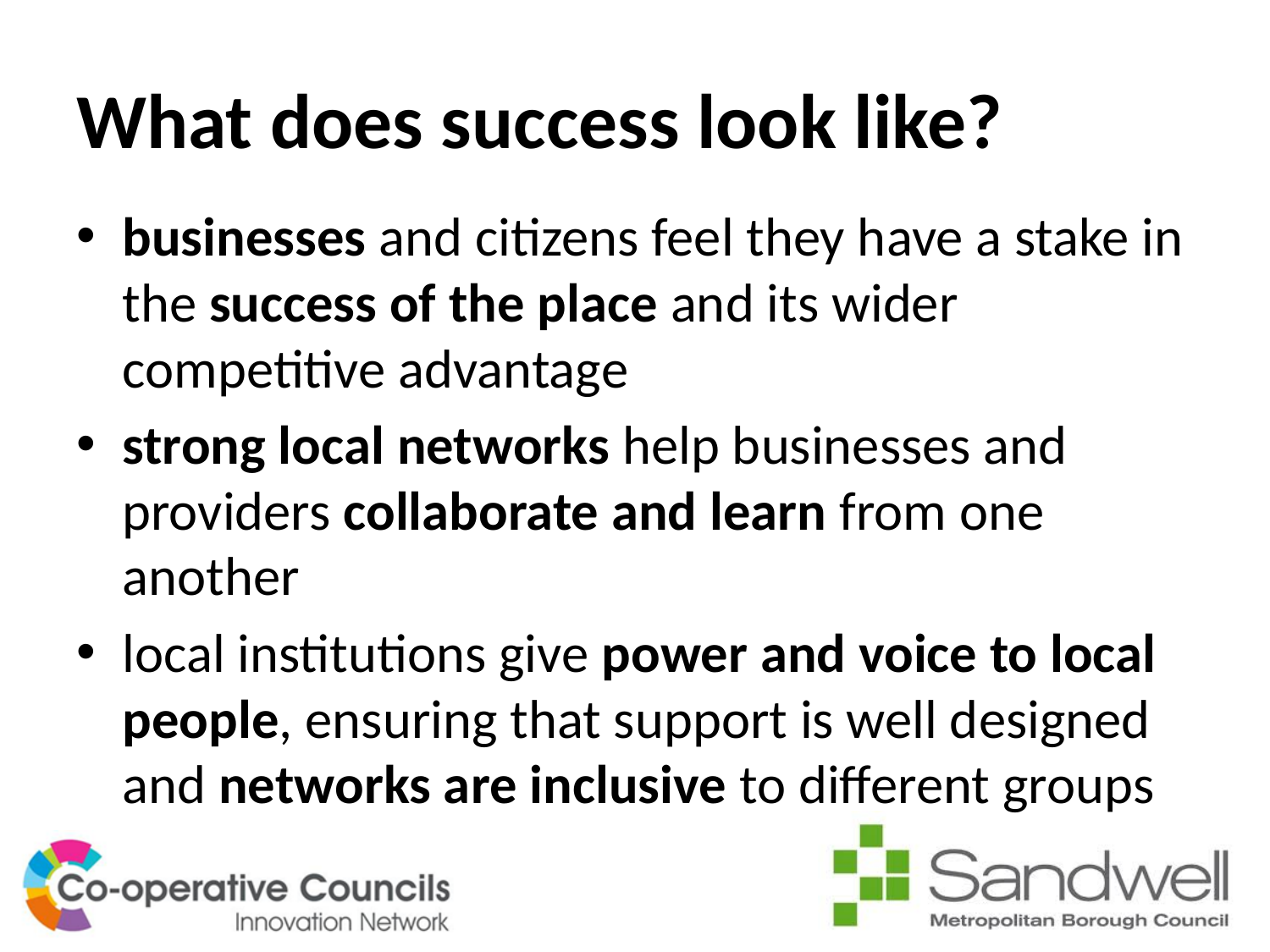

# What does success look like?
businesses and citizens feel they have a stake in the success of the place and its wider competitive advantage
strong local networks help businesses and providers collaborate and learn from one another
local institutions give power and voice to local people, ensuring that support is well designed and networks are inclusive to different groups